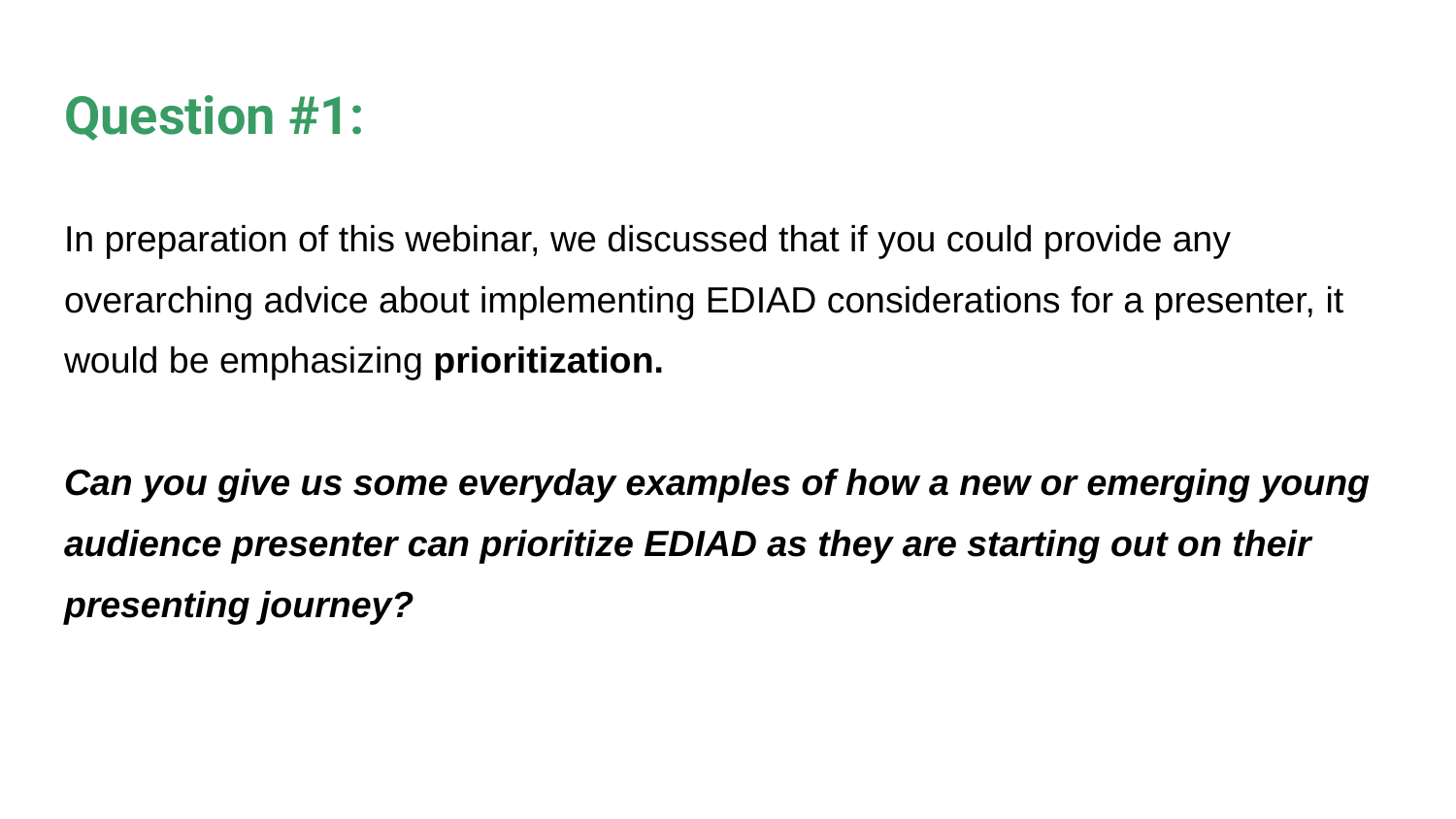

# Question #1:

In preparation of this webinar, we discussed that if you could provide any overarching advice about implementing EDIAD considerations for a presenter, it would be emphasizing prioritization.

Can you give us some everyday examples of how a new or emerging young audience presenter can prioritize EDIAD as they are starting out on their presenting journey?